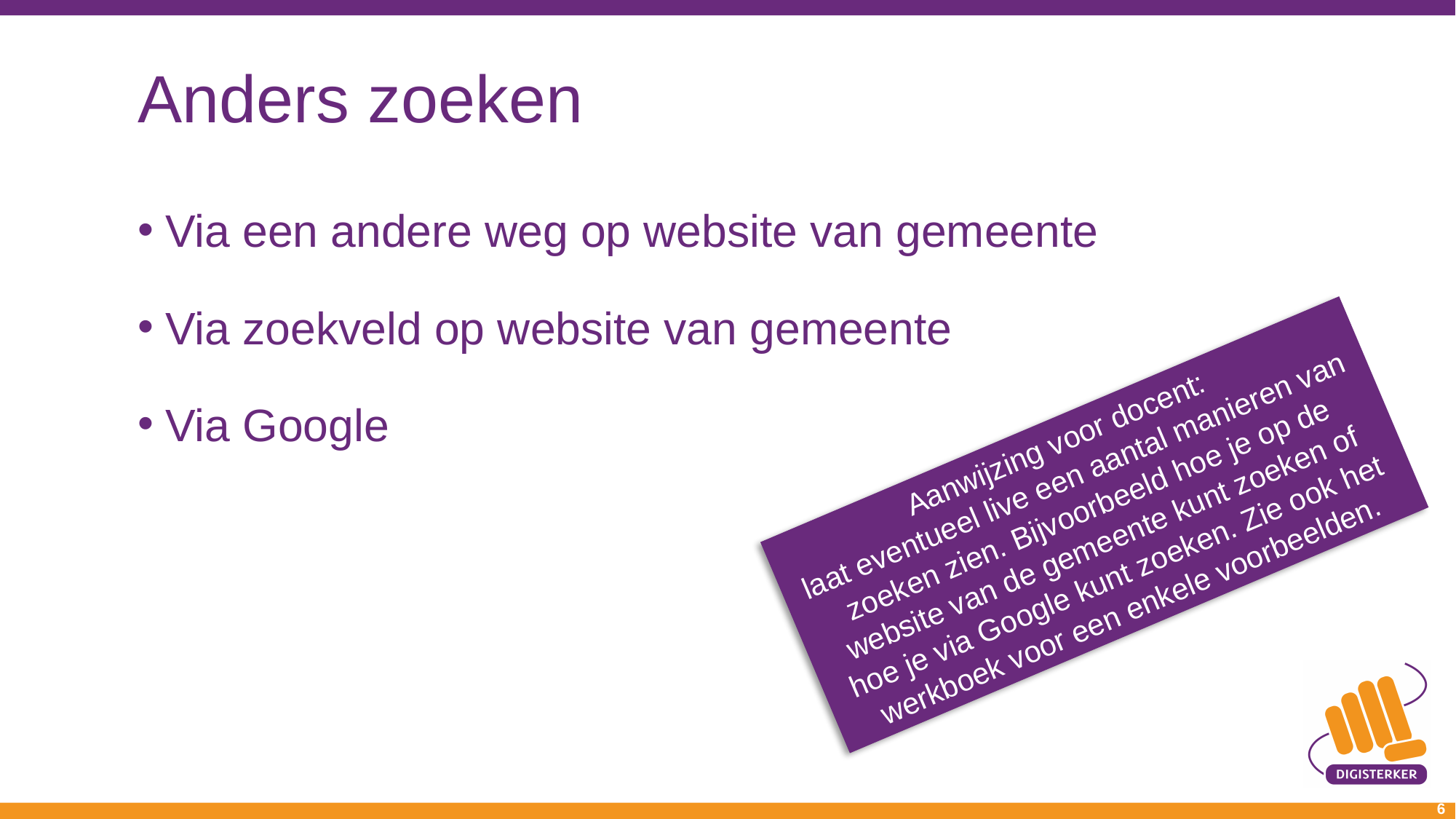

# Anders zoeken
Via een andere weg op website van gemeente
Via zoekveld op website van gemeente
Via Google

Aanwijzing voor docent:
laat eventueel live een aantal manieren van zoeken zien. Bijvoorbeeld hoe je op de website van de gemeente kunt zoeken of hoe je via Google kunt zoeken. Zie ook het werkboek voor een enkele voorbeelden.
6